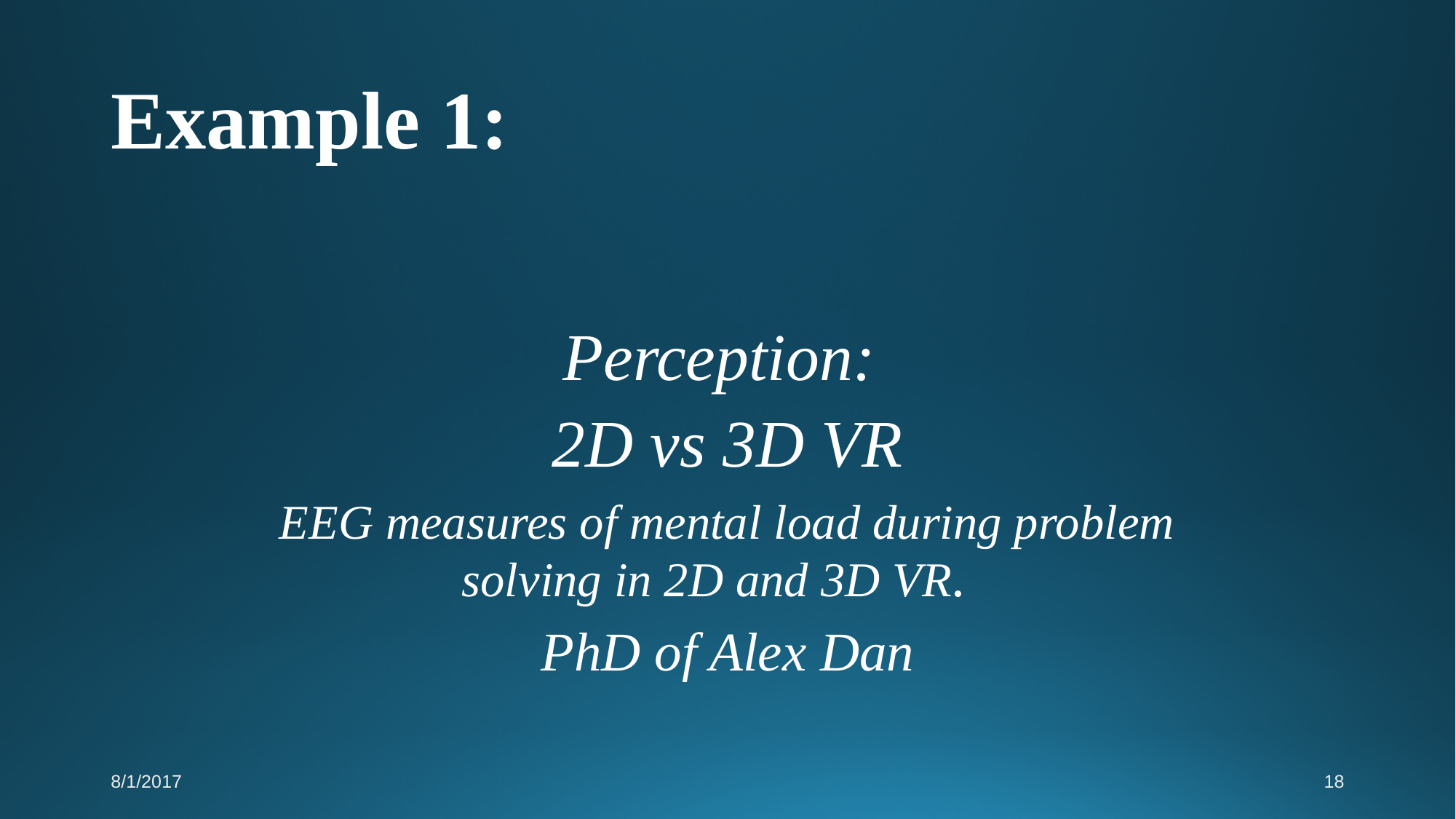

# Example 1:

Perception:
2D vs 3D VR
EEG measures of mental load during problem solving in 2D and 3D VR.
PhD of Alex Dan

8/1/2017
18